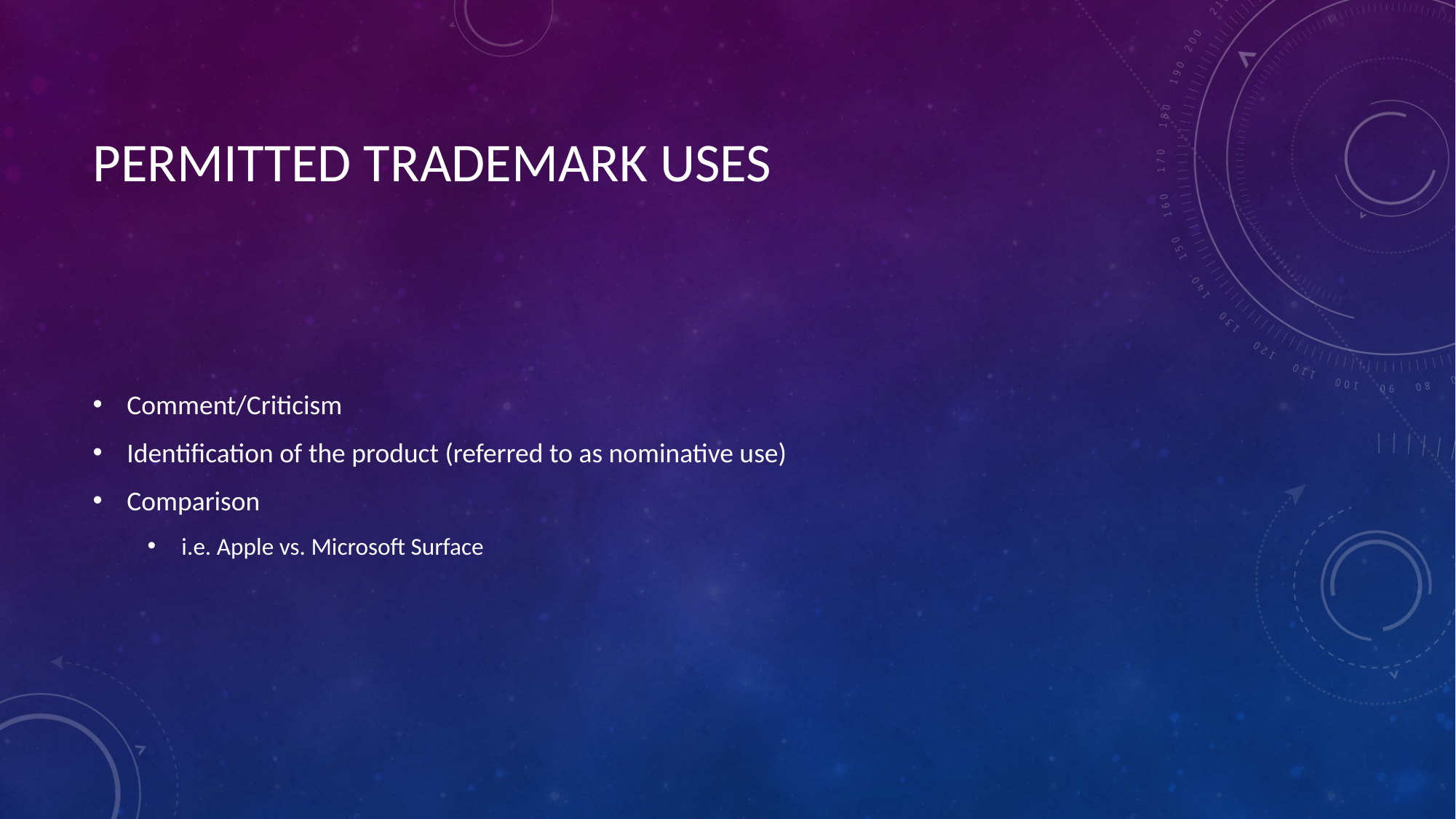

# Permitted Trademark Uses
Comment/Criticism
Identification of the product (referred to as nominative use)
Comparison
i.e. Apple vs. Microsoft Surface